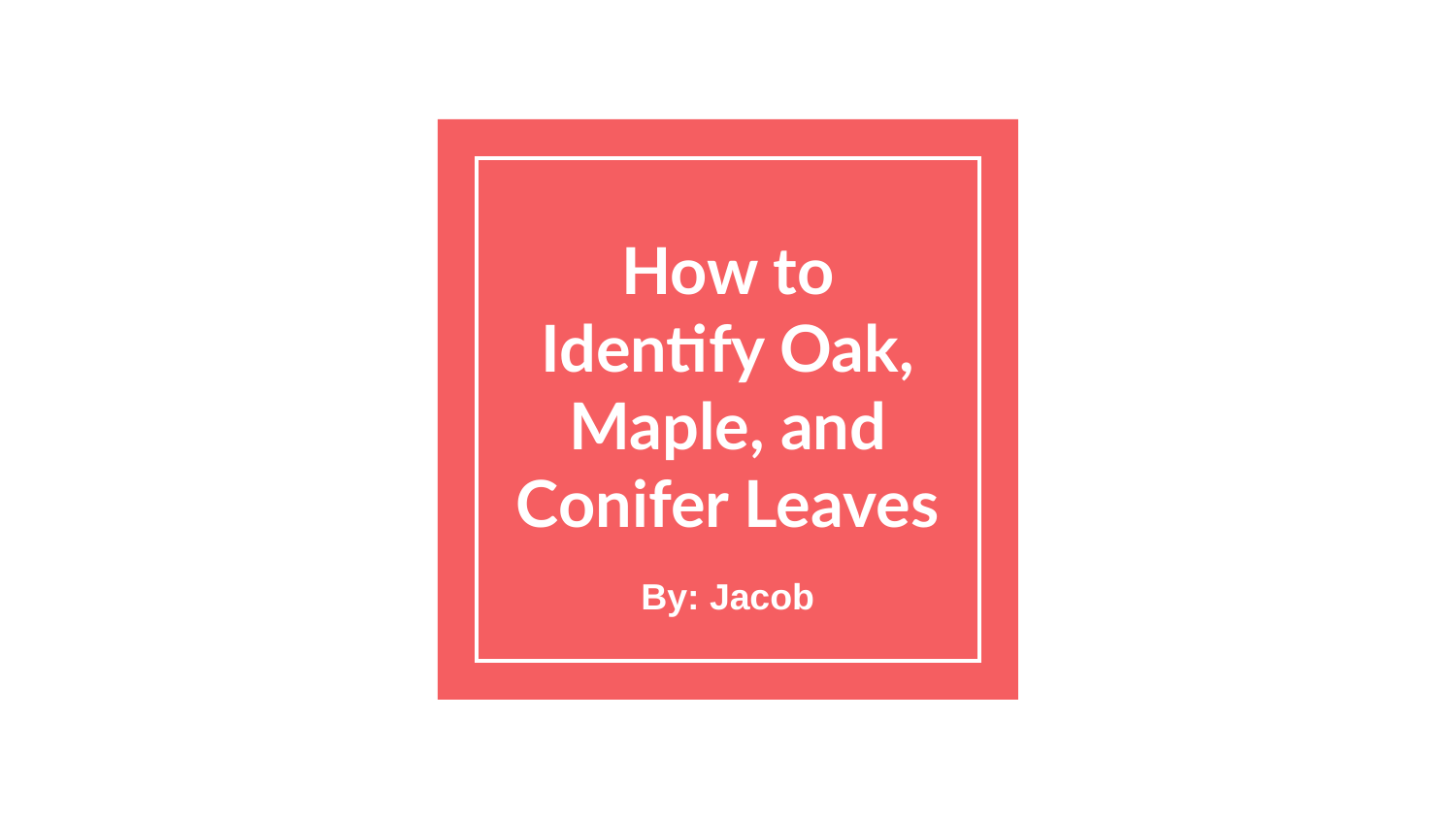

# How to Identify Oak, Maple, and Conifer Leaves
By: Jacob